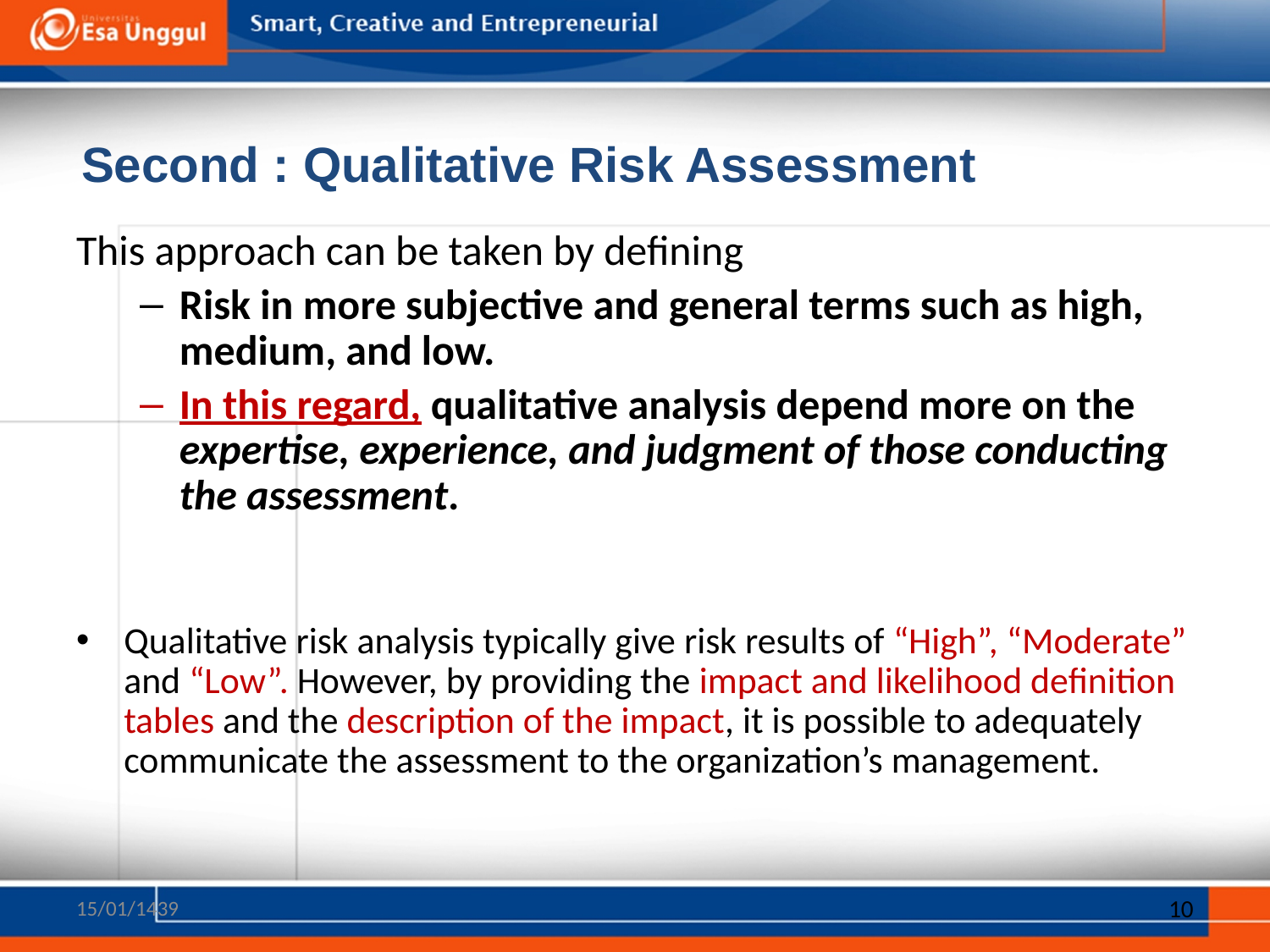

Second : Qualitative Risk Assessment
This approach can be taken by defining
Risk in more subjective and general terms such as high, medium, and low.
In this regard, qualitative analysis depend more on the expertise, experience, and judgment of those conducting the assessment.

Qualitative risk analysis typically give risk results of “High”, “Moderate” and “Low”. However, by providing the impact and likelihood definition tables and the description of the impact, it is possible to adequately communicate the assessment to the organization’s management.

15/01/1439
10